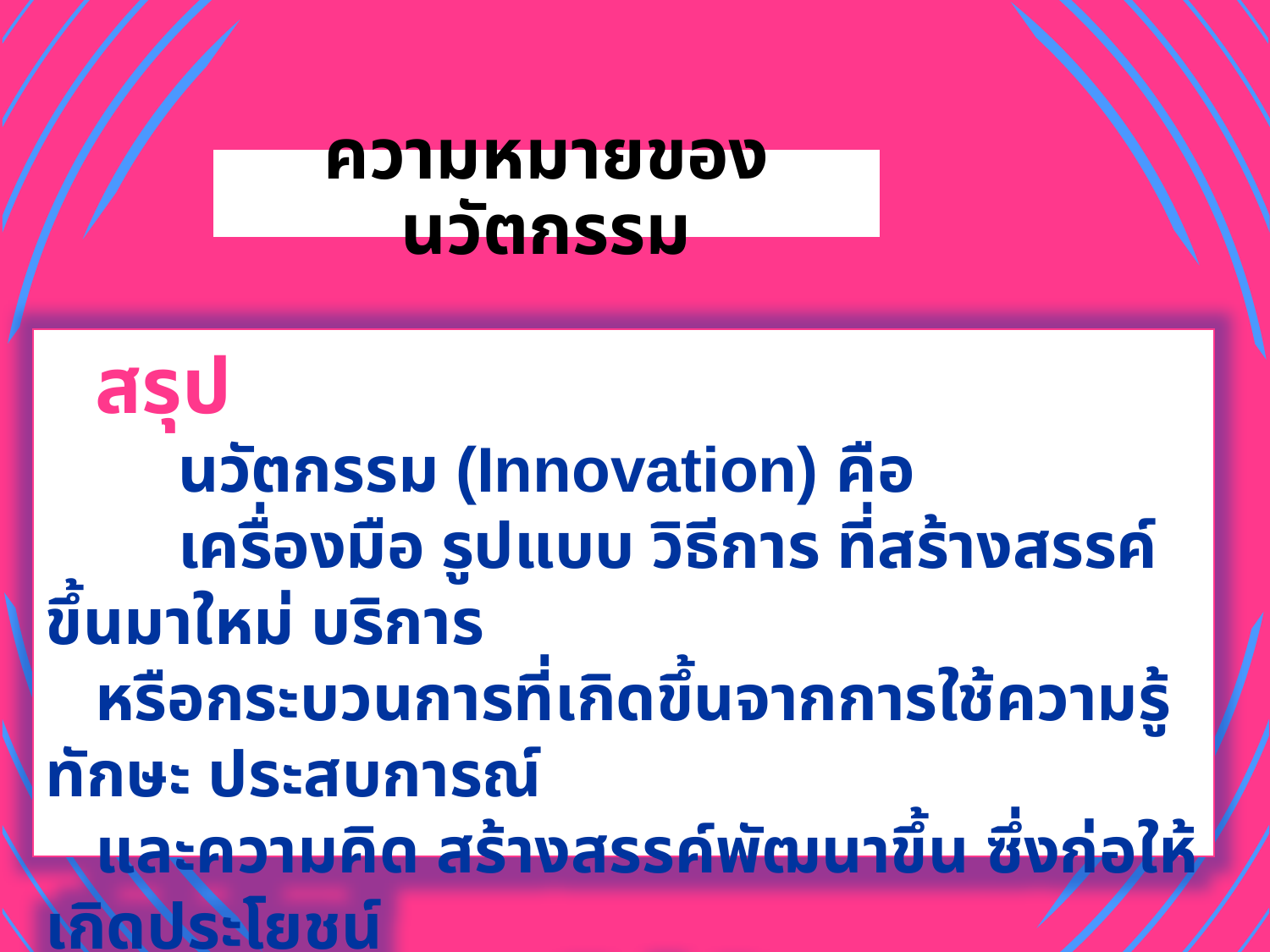

# ความหมายของนวัตกรรม
   สรุป
        นวัตกรรม (Innovation) คือ
        เครื่องมือ รูปแบบ วิธีการ ที่สร้างสรรค์ขึ้นมาใหม่ บริการ
   หรือกระบวนการที่เกิดขึ้นจากการใช้ความรู้ ทักษะ ประสบการณ์
   และความคิด สร้างสรรค์พัฒนาขึ้น ซึ่งก่อให้เกิดประโยชน์
   ต่อเศรษฐกิจและหรือต่อสังคม